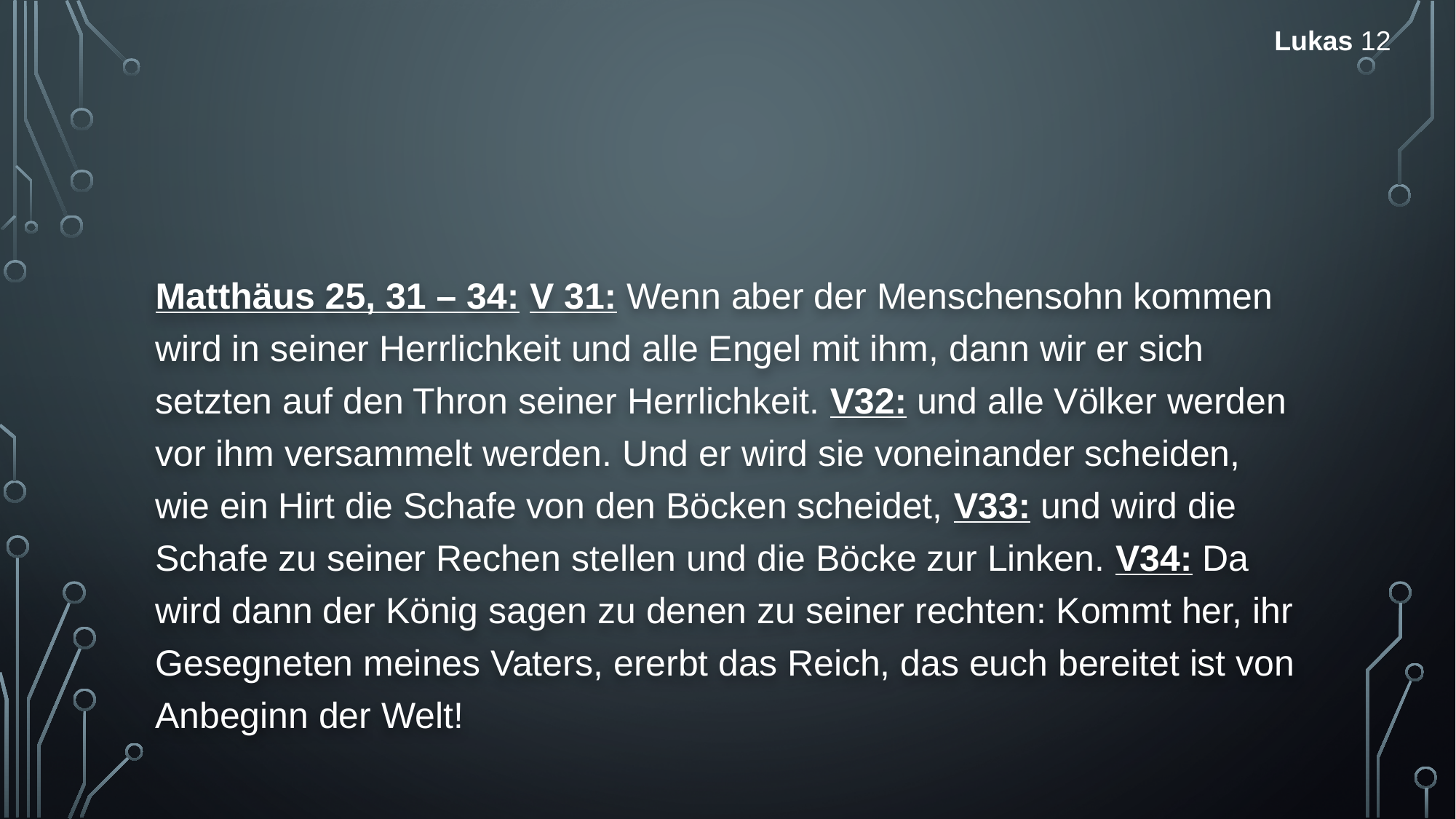

Lukas 12
Matthäus 25, 31 – 34: V 31: Wenn aber der Menschensohn kommen wird in seiner Herrlichkeit und alle Engel mit ihm, dann wir er sich setzten auf den Thron seiner Herrlichkeit. V32: und alle Völker werden vor ihm versammelt werden. Und er wird sie voneinander scheiden, wie ein Hirt die Schafe von den Böcken scheidet, V33: und wird die Schafe zu seiner Rechen stellen und die Böcke zur Linken. V34: Da wird dann der König sagen zu denen zu seiner rechten: Kommt her, ihr Gesegneten meines Vaters, ererbt das Reich, das euch bereitet ist von Anbeginn der Welt!